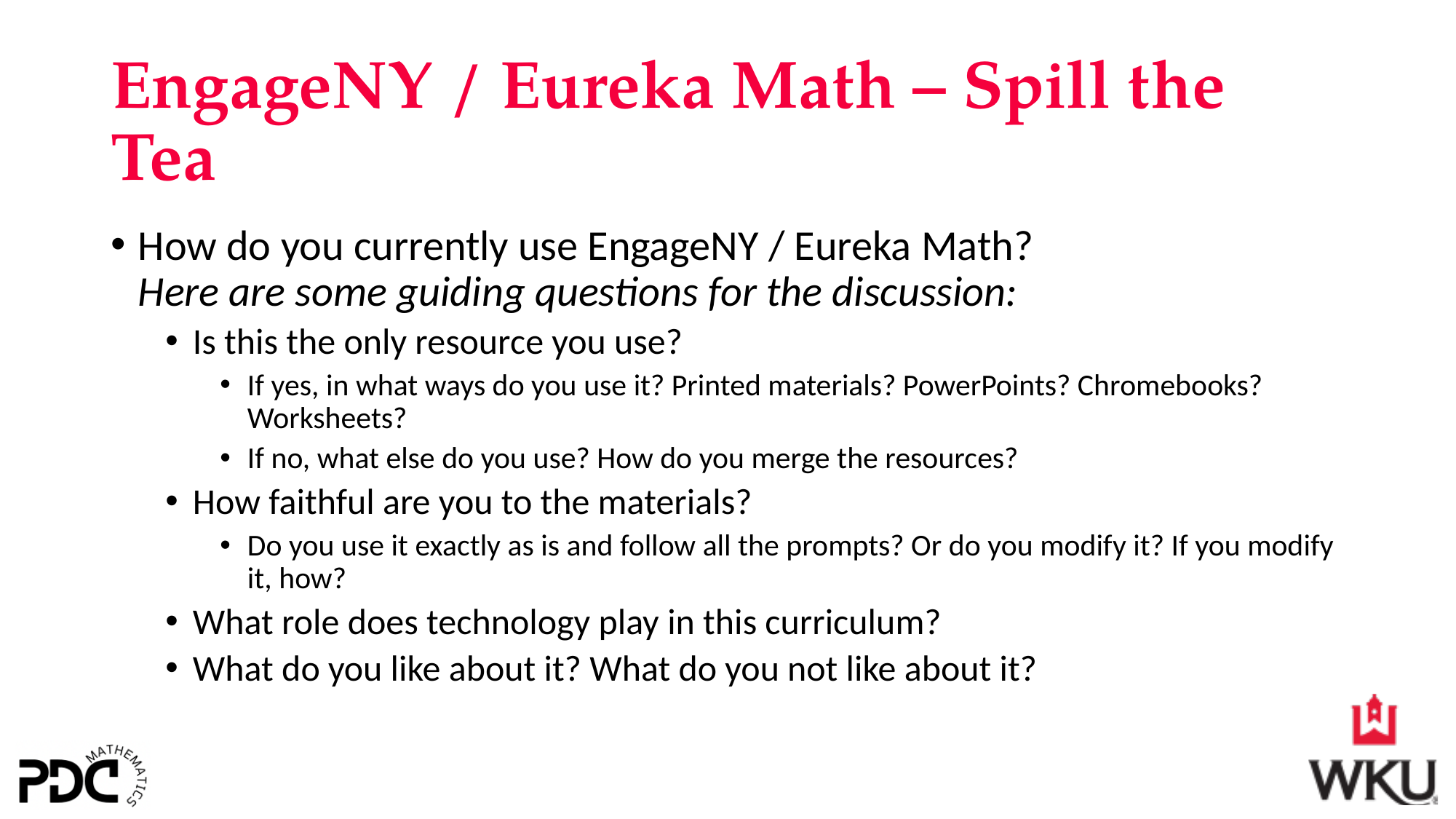

# EngageNY / Eureka Math – Spill the Tea
How do you currently use EngageNY / Eureka Math?
Here are some guiding questions for the discussion:
Is this the only resource you use?
If yes, in what ways do you use it? Printed materials? PowerPoints? Chromebooks? Worksheets?
If no, what else do you use? How do you merge the resources?
How faithful are you to the materials?
Do you use it exactly as is and follow all the prompts? Or do you modify it? If you modify it, how?
What role does technology play in this curriculum?
What do you like about it? What do you not like about it?